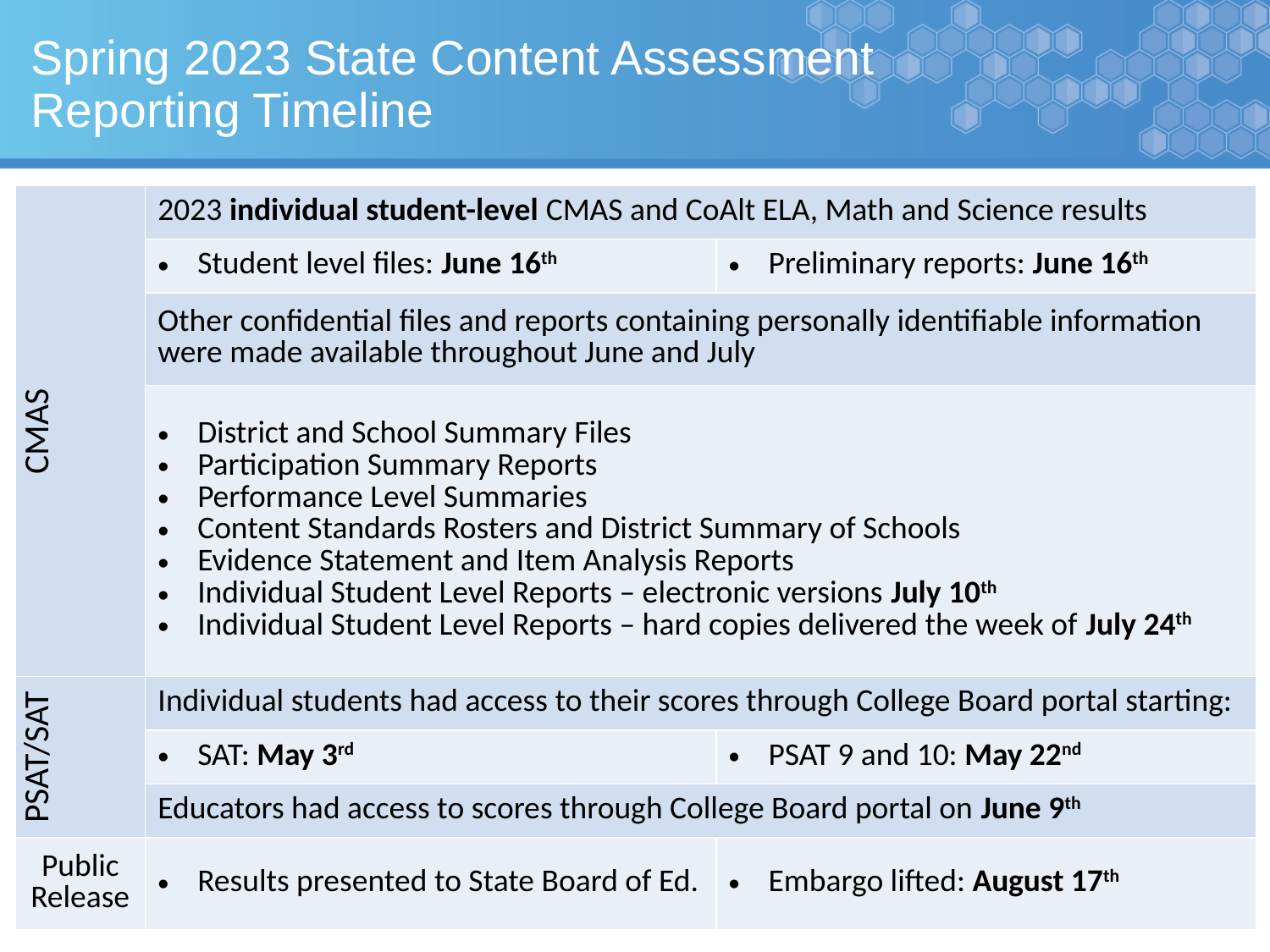

# Spring 2023 State Content Assessment Reporting Timeline
| CMAS | 2023 individual student-level CMAS and CoAlt ELA, Math and Science results |  |
| --- | --- | --- |
|  | Student level files: June 16th | Preliminary reports: June 16th |
|  | Other confidential files and reports containing personally identifiable information were made available throughout June and July |  |
|  | District and School Summary Files Participation Summary Reports Performance Level Summaries Content Standards Rosters and District Summary of Schools Evidence Statement and Item Analysis Reports Individual Student Level Reports – electronic versions July 10th Individual Student Level Reports – hard copies delivered the week of July 24th |  |
| PSAT/SAT | Individual students had access to their scores through College Board portal starting: |  |
|  | SAT: May 3rd | PSAT 9 and 10: May 22nd |
|  | Educators had access to scores through College Board portal on June 9th |  |
| Public Release | Results presented to State Board of Ed. | Embargo lifted: August 17th |
6